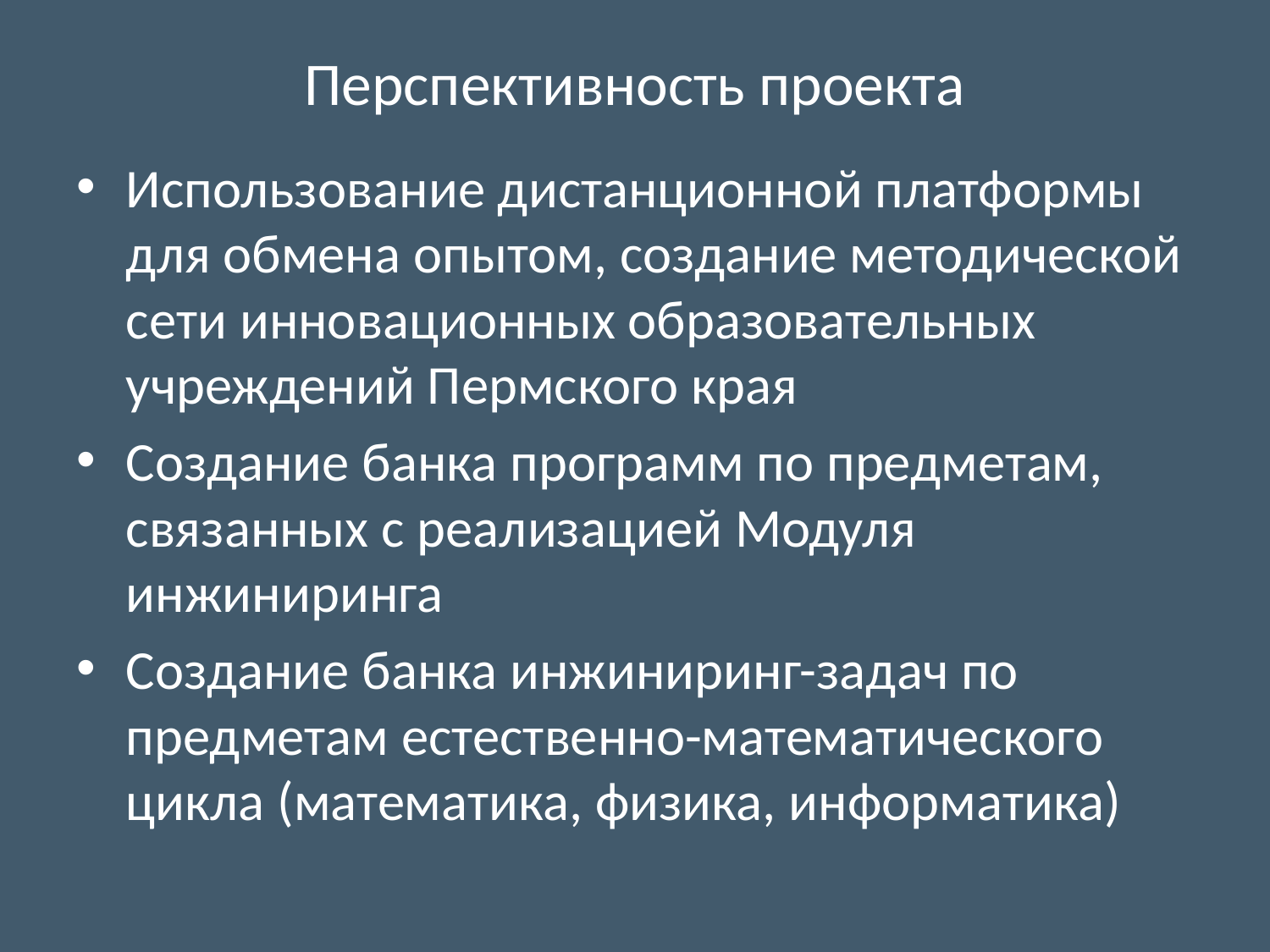

# Перспективность проекта
Использование дистанционной платформы для обмена опытом, создание методической сети инновационных образовательных учреждений Пермского края
Создание банка программ по предметам, связанных с реализацией Модуля инжиниринга
Создание банка инжиниринг-задач по предметам естественно-математического цикла (математика, физика, информатика)